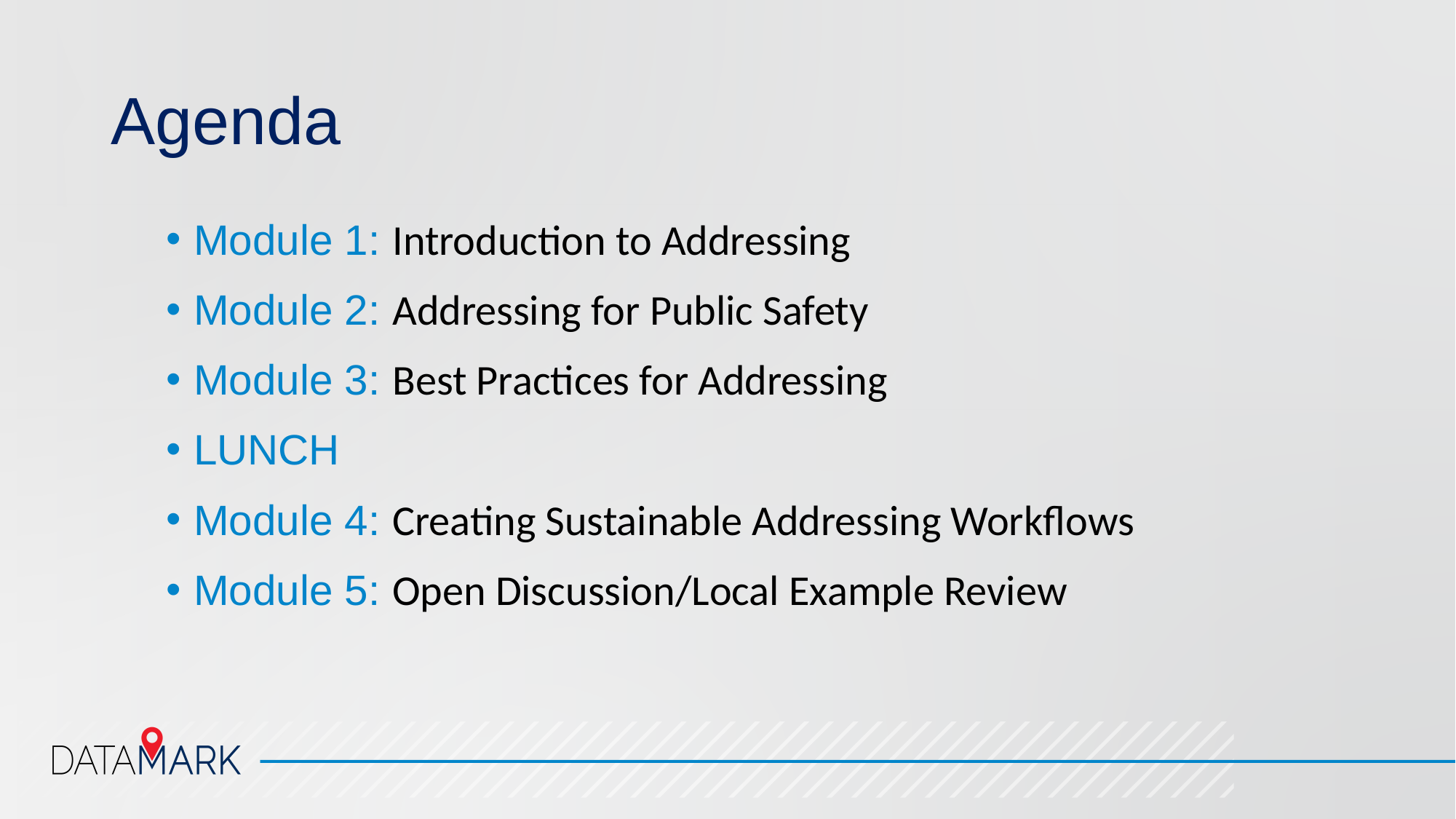

# Agenda
Module 1: Introduction to Addressing
Module 2: Addressing for Public Safety
Module 3: Best Practices for Addressing
LUNCH
Module 4: Creating Sustainable Addressing Workflows
Module 5: Open Discussion/Local Example Review